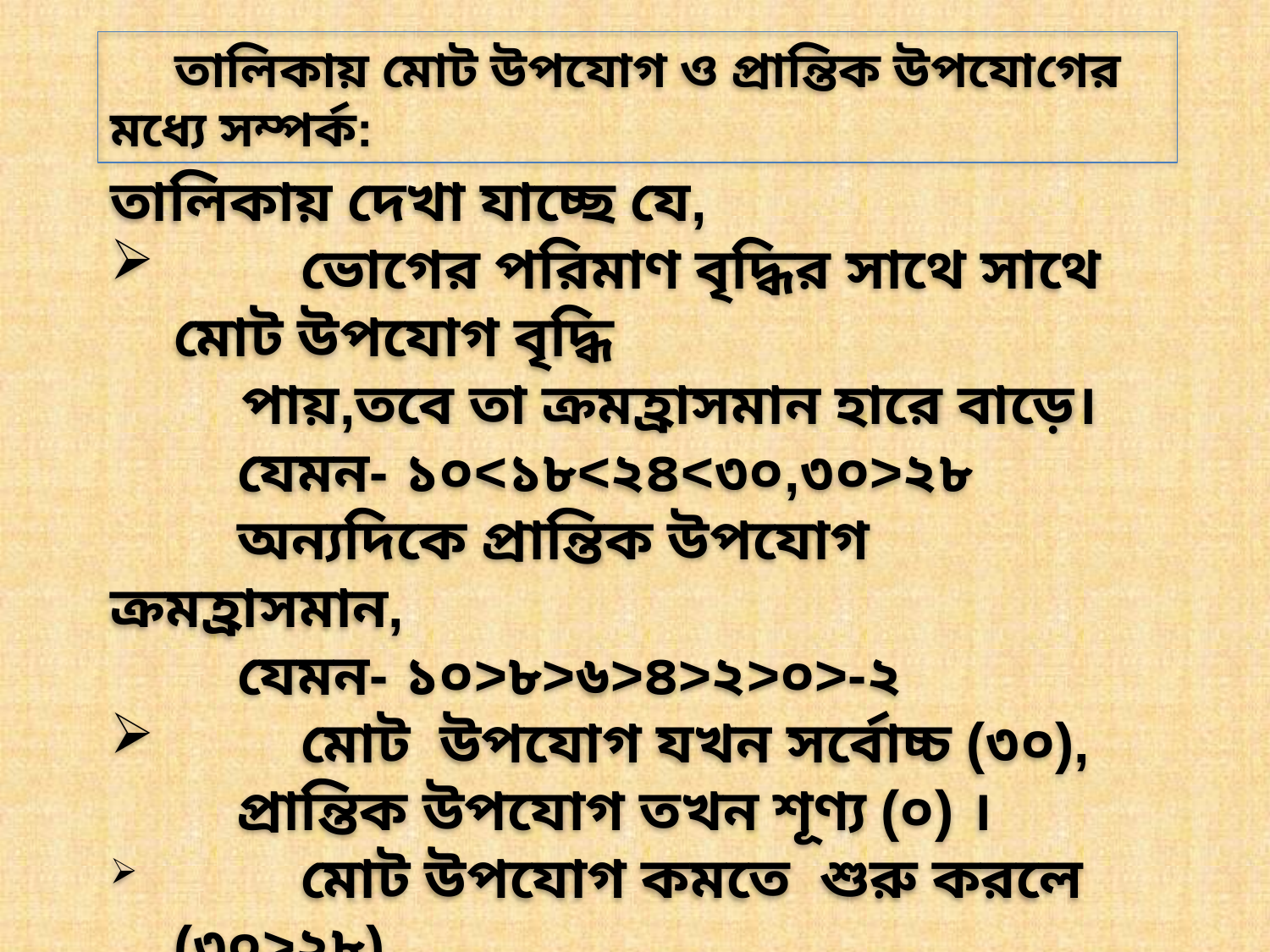

তালিকায় মোট উপযোগ ও প্রান্তিক উপযোগের মধ্যে সম্পর্ক:
তালিকায় দেখা যাচ্ছে যে,
	ভোগের পরিমাণ বৃদ্ধির সাথে সাথে মোট উপযোগ বৃদ্ধি
         পায়,তবে তা ক্রমহ্রাসমান হারে বাড়ে।
	যেমন- ১০<১৮<২৪<৩০,৩০>২৮
	অন্যদিকে প্রান্তিক উপযোগ ক্রমহ্রাসমান,
	যেমন- ১০>৮>৬>৪>২>০>-২
  	মোট  উপযোগ যখন সর্বোচ্চ (৩০),
	প্রান্তিক উপযোগ তখন শূণ্য (০) ।
 	মোট উপযোগ কমতে  শুরু করলে (৩০>২৮)
	প্রান্তিক উপযোগ তখন ঋণাত্মক (-) হয় অর্থাৎ (-২)।